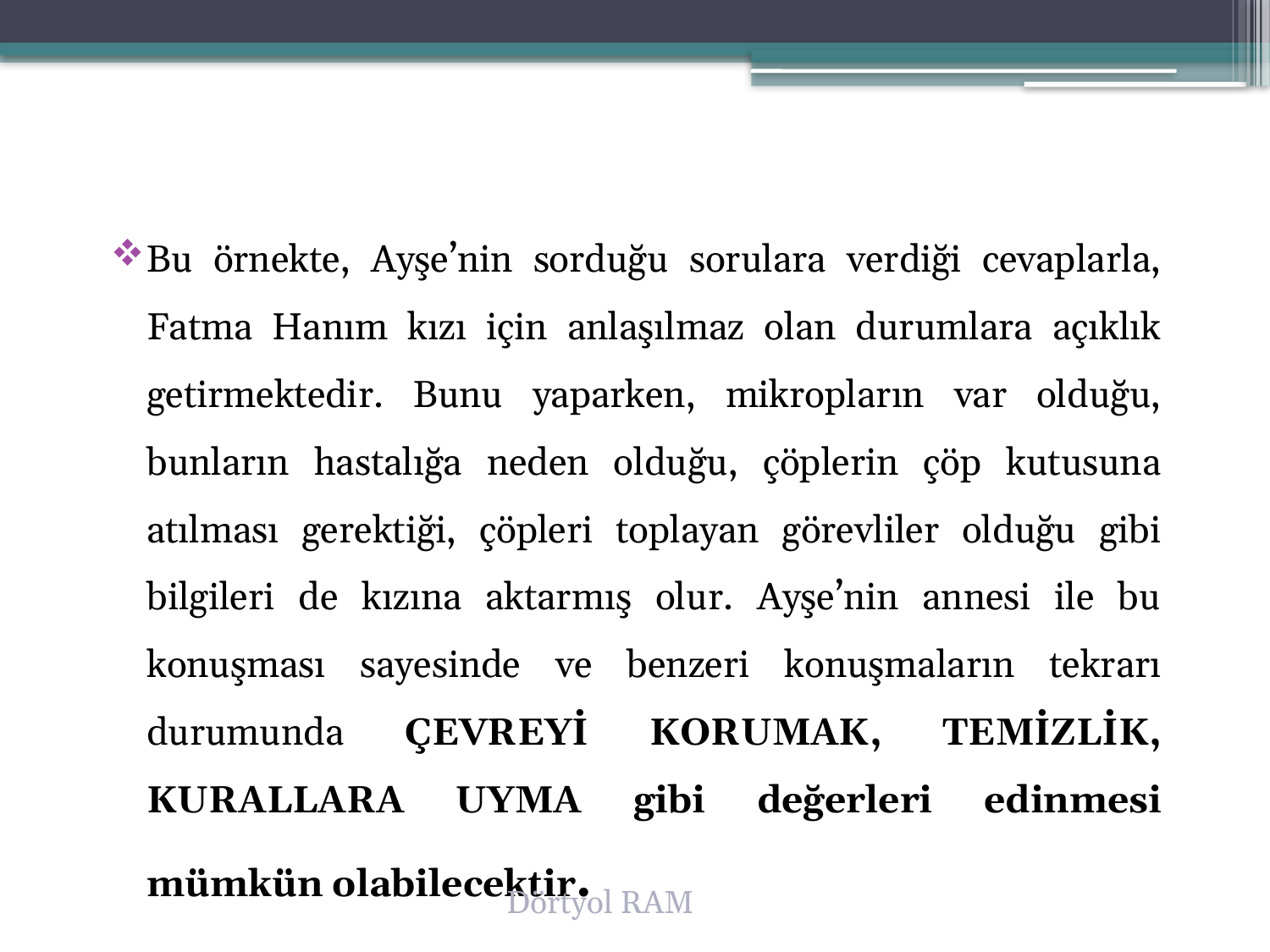

Bu örnekte, Ayşe’nin sorduğu sorulara verdiği cevaplarla, Fatma Hanım kızı için anlaşılmaz olan durumlara açıklık getirmektedir. Bunu yaparken, mikropların var olduğu, bunların hastalığa neden olduğu, çöplerin çöp kutusuna atılması gerektiği, çöpleri toplayan görevliler olduğu gibi bilgileri de kızına aktarmış olur. Ayşe’nin annesi ile bu konuşması sayesinde ve benzeri konuşmaların tekrarı durumunda ÇEVREYİ KORUMAK, TEMİZLİK, KURALLARA UYMA gibi değerleri edinmesi mümkün olabilecektir.
Dörtyol RAM